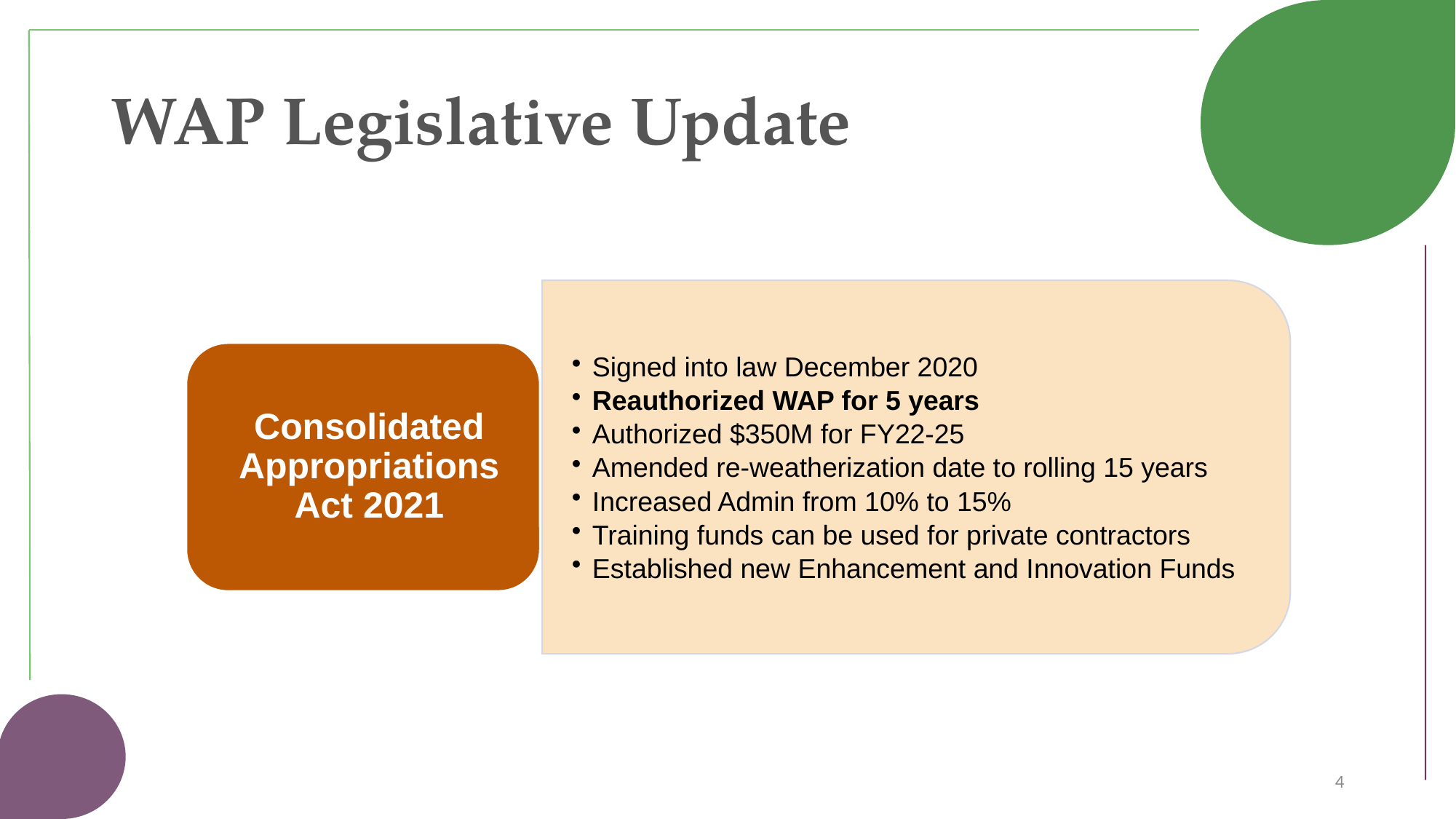

# WAP Legislative Update

Signed into law December 2020
Reauthorized WAP for 5 years
Authorized $350M for FY22-25
Amended re-weatherization date to rolling 15 years
Increased Admin from 10% to 15%
Training funds can be used for private contractors
Established new Enhancement and Innovation Funds

Consolidated Appropriations Act 2021

4